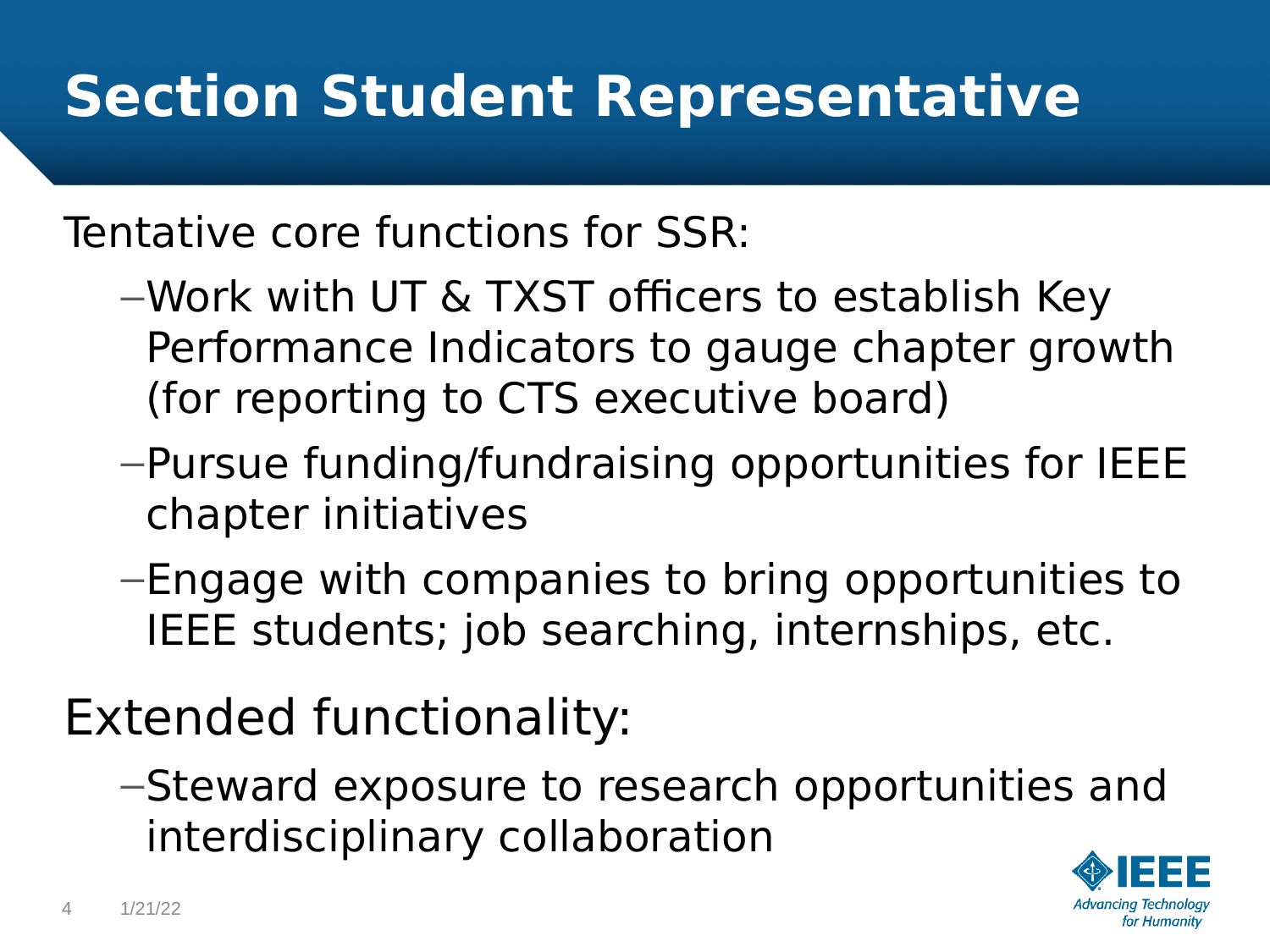

# Section Student Representative
Tentative core functions for SSR:
Work with UT & TXST officers to establish Key Performance Indicators to gauge chapter growth (for reporting to CTS executive board)
Pursue funding/fundraising opportunities for IEEE chapter initiatives
Engage with companies to bring opportunities to IEEE students; job searching, internships, etc.
Extended functionality:
Steward exposure to research opportunities and interdisciplinary collaboration

4
1/21/22